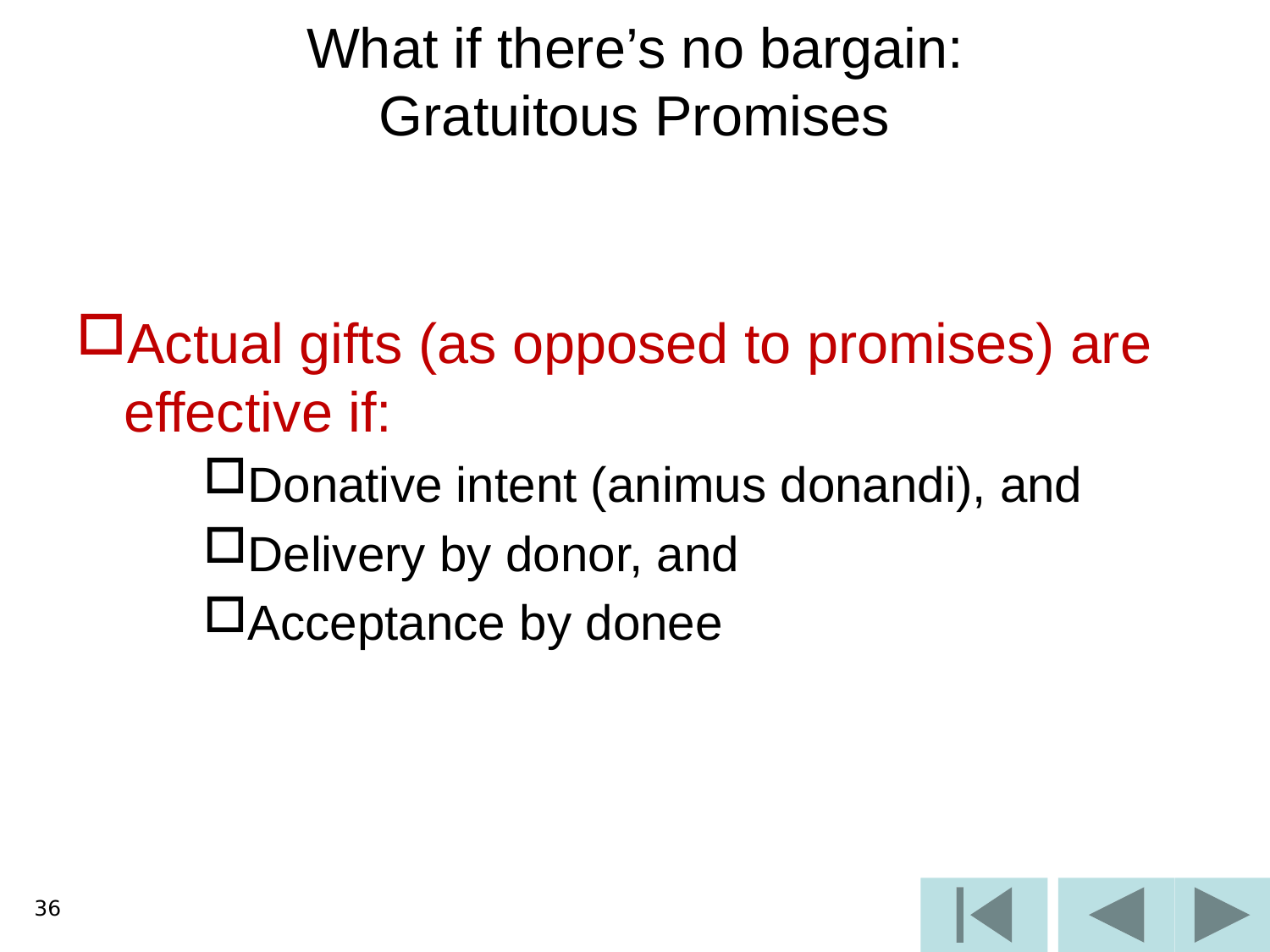

# What if there’s no bargain: Gratuitous Promises

Actual gifts (as opposed to promises) are effective if:
Donative intent (animus donandi), and
Delivery by donor, and
Acceptance by donee
36